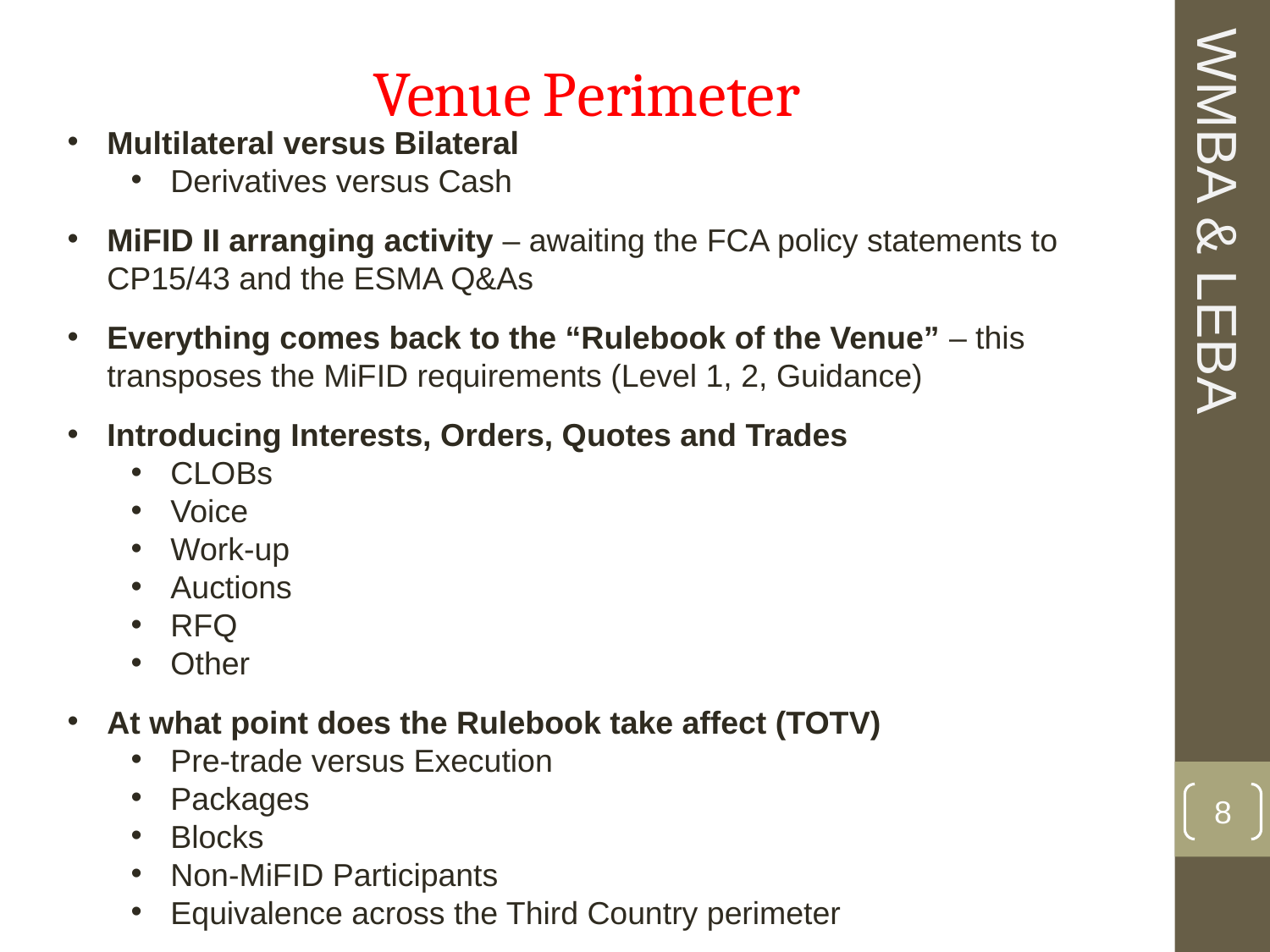

# Venue Perimeter
Multilateral versus Bilateral
Derivatives versus Cash
MiFID II arranging activity – awaiting the FCA policy statements to CP15/43 and the ESMA Q&As
Everything comes back to the “Rulebook of the Venue” – this transposes the MiFID requirements (Level 1, 2, Guidance)
Introducing Interests, Orders, Quotes and Trades
CLOBs
Voice
Work-up
Auctions
RFQ
Other
At what point does the Rulebook take affect (TOTV)
Pre-trade versus Execution
Packages
Blocks
Non-MiFID Participants
Equivalence across the Third Country perimeter
WMBA & LEBA
8